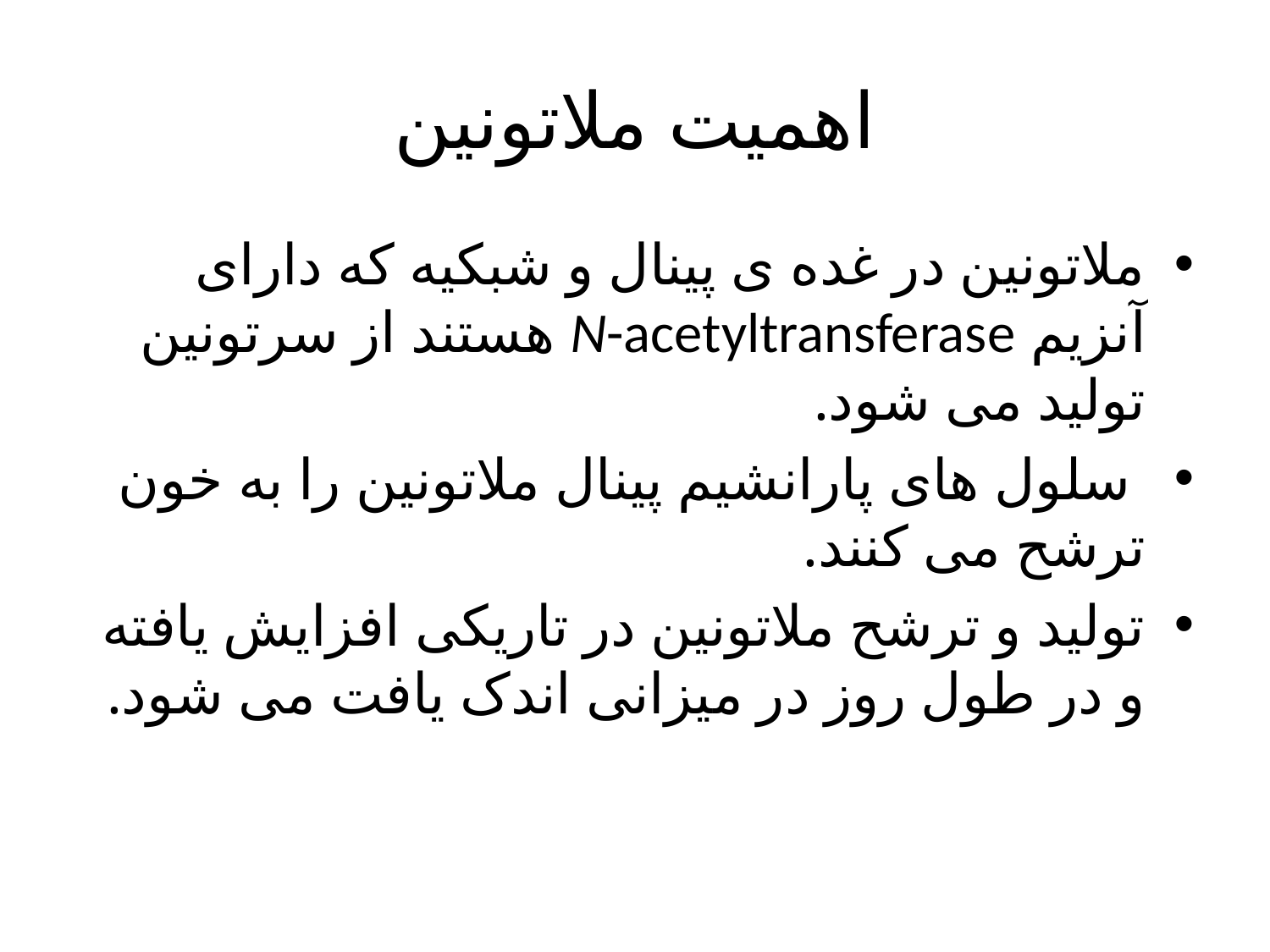

# اهمیت ملاتونین
ملاتونین در غده ی پینال و شبکیه که دارای آنزیم N-acetyltransferase هستند از سرتونین تولید می شود.
 سلول های پارانشیم پینال ملاتونین را به خون ترشح می کنند.
تولید و ترشح ملاتونین در تاریکی افزایش یافته و در طول روز در میزانی اندک یافت می شود.